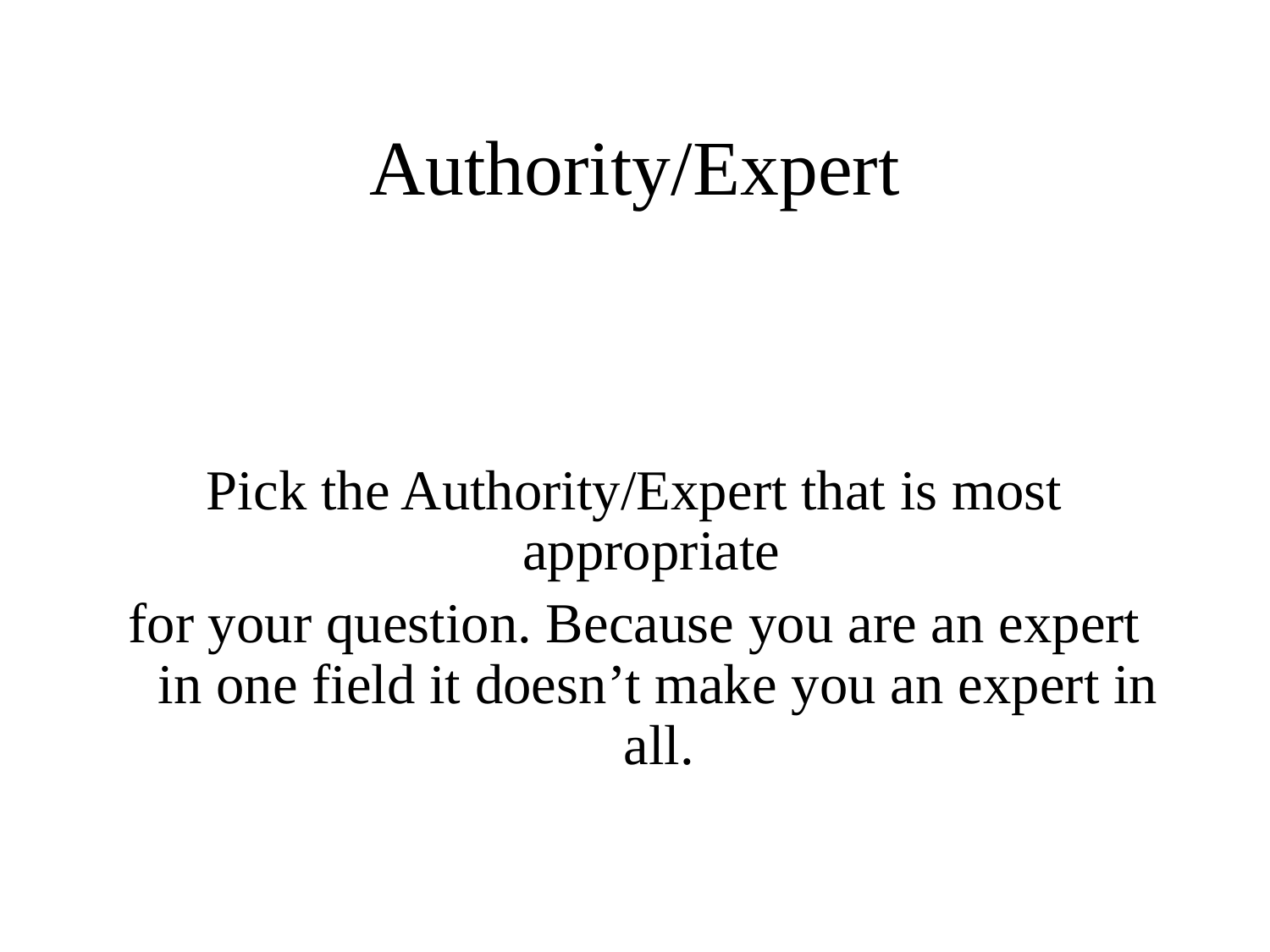

# Authority/Expert

Pick the Authority/Expert that is most appropriate
for your question. Because you are an expert in one field it doesn’t make you an expert in all.